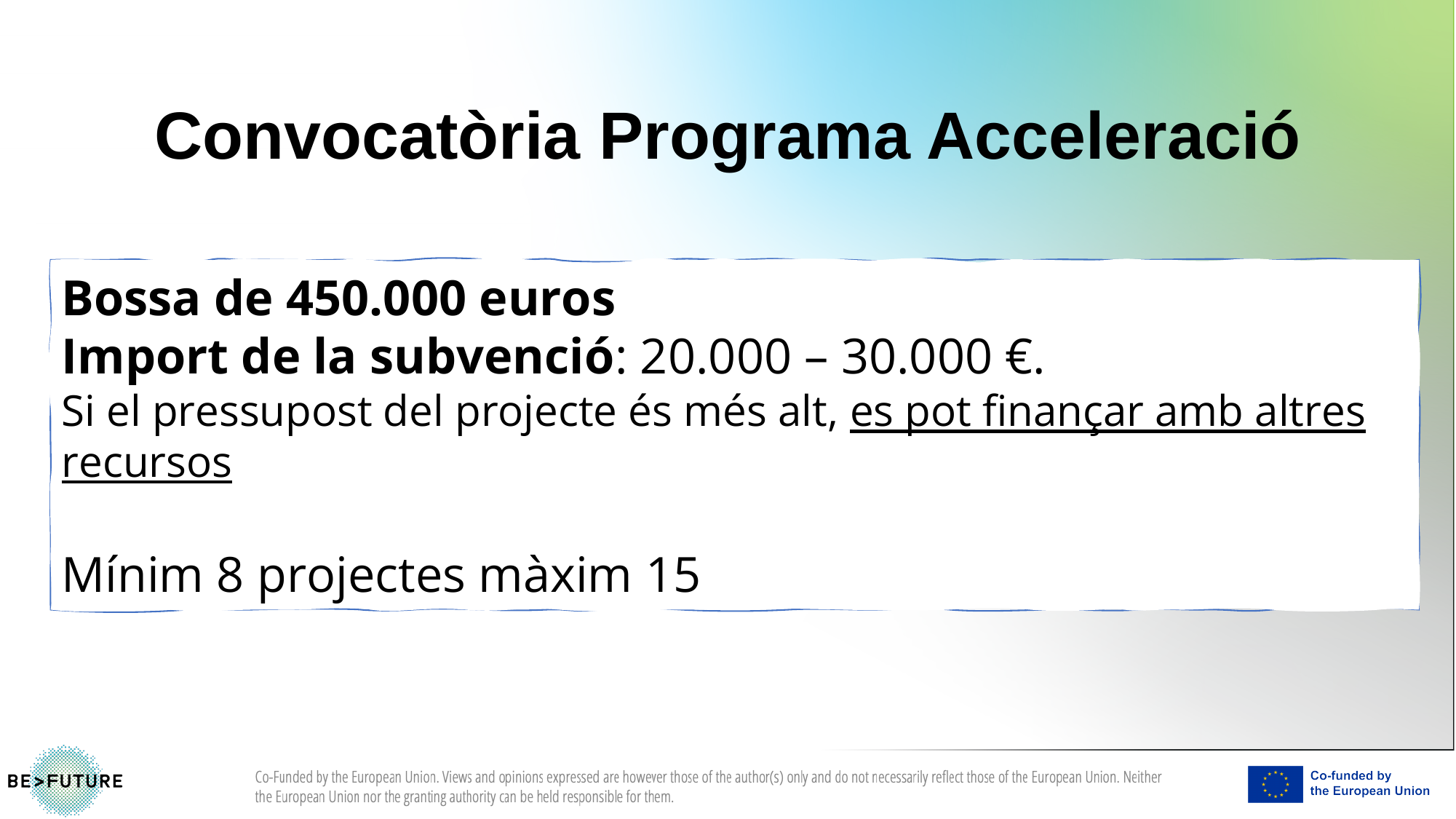

Convocatòria Programa Acceleració
Bossa de 450.000 euros
Import de la subvenció: 20.000 – 30.000 €.
Si el pressupost del projecte és més alt, es pot finançar amb altres recursos

Mínim 8 projectes màxim 15